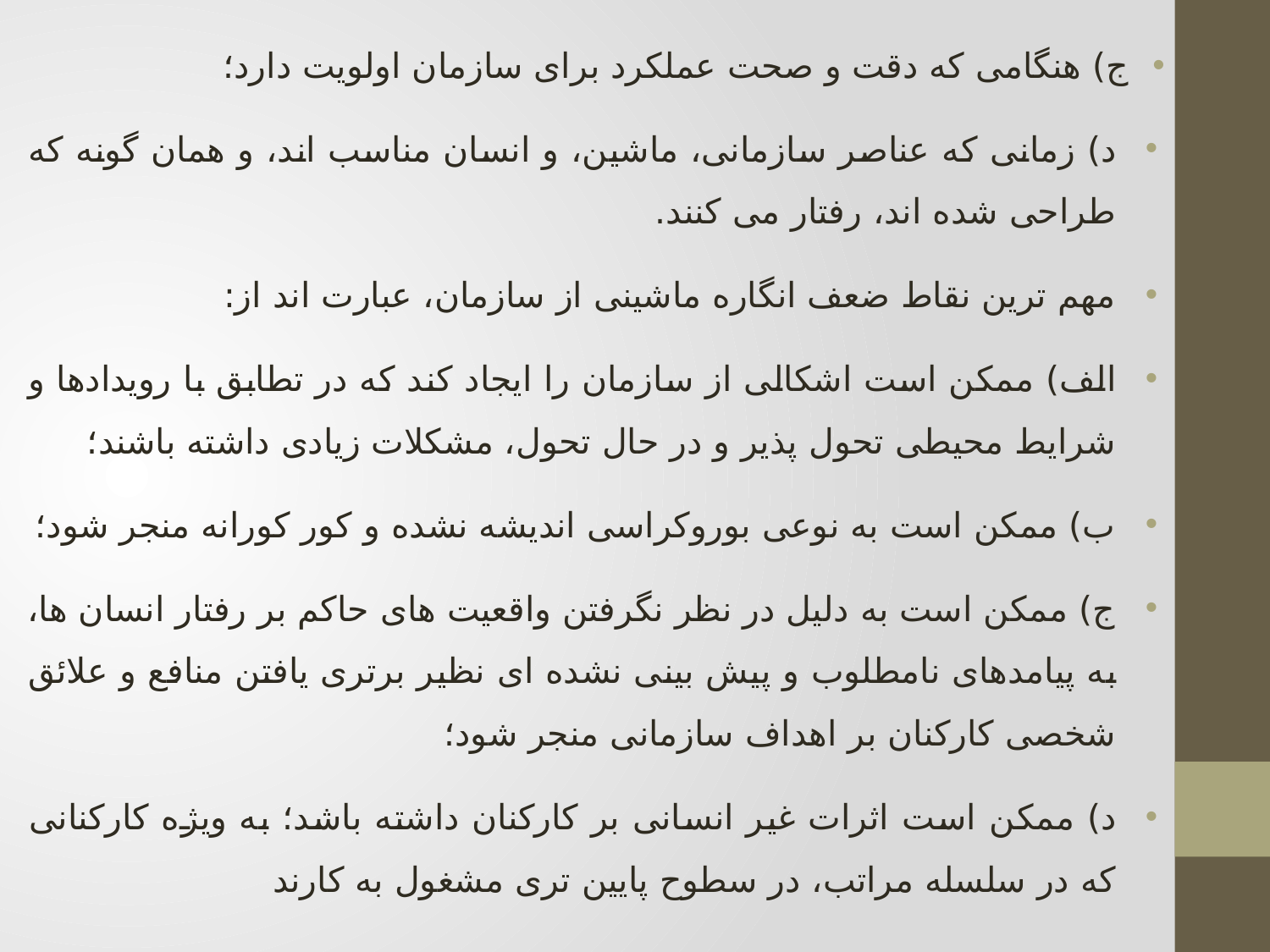

ج) هنگامی که دقت و صحت عملکرد برای سازمان اولویت دارد؛
د) زمانی که عناصر سازمانی، ماشین، و انسان مناسب اند، و همان گونه که طراحی شده اند، رفتار می کنند.
مهم ترین نقاط ضعف انگاره ماشینی از سازمان، عبارت اند از:
الف) ممکن است اشکالی از سازمان را ایجاد کند که در تطابق با رویدادها و شرایط محیطی تحول پذیر و در حال تحول، مشکلات زیادی داشته باشند؛
ب) ممکن است به نوعی بوروکراسی اندیشه نشده و کور کورانه منجر شود؛
ج) ممکن است به دلیل در نظر نگرفتن واقعیت های حاکم بر رفتار انسان ها، به پیامدهای نامطلوب و پیش بینی نشده ای نظیر برتری یافتن منافع و علائق شخصی کارکنان بر اهداف سازمانی منجر شود؛
د) ممکن است اثرات غیر انسانی بر کارکنان داشته باشد؛ به ویژه کارکنانی که در سلسله مراتب، در سطوح پایین تری مشغول به کارند